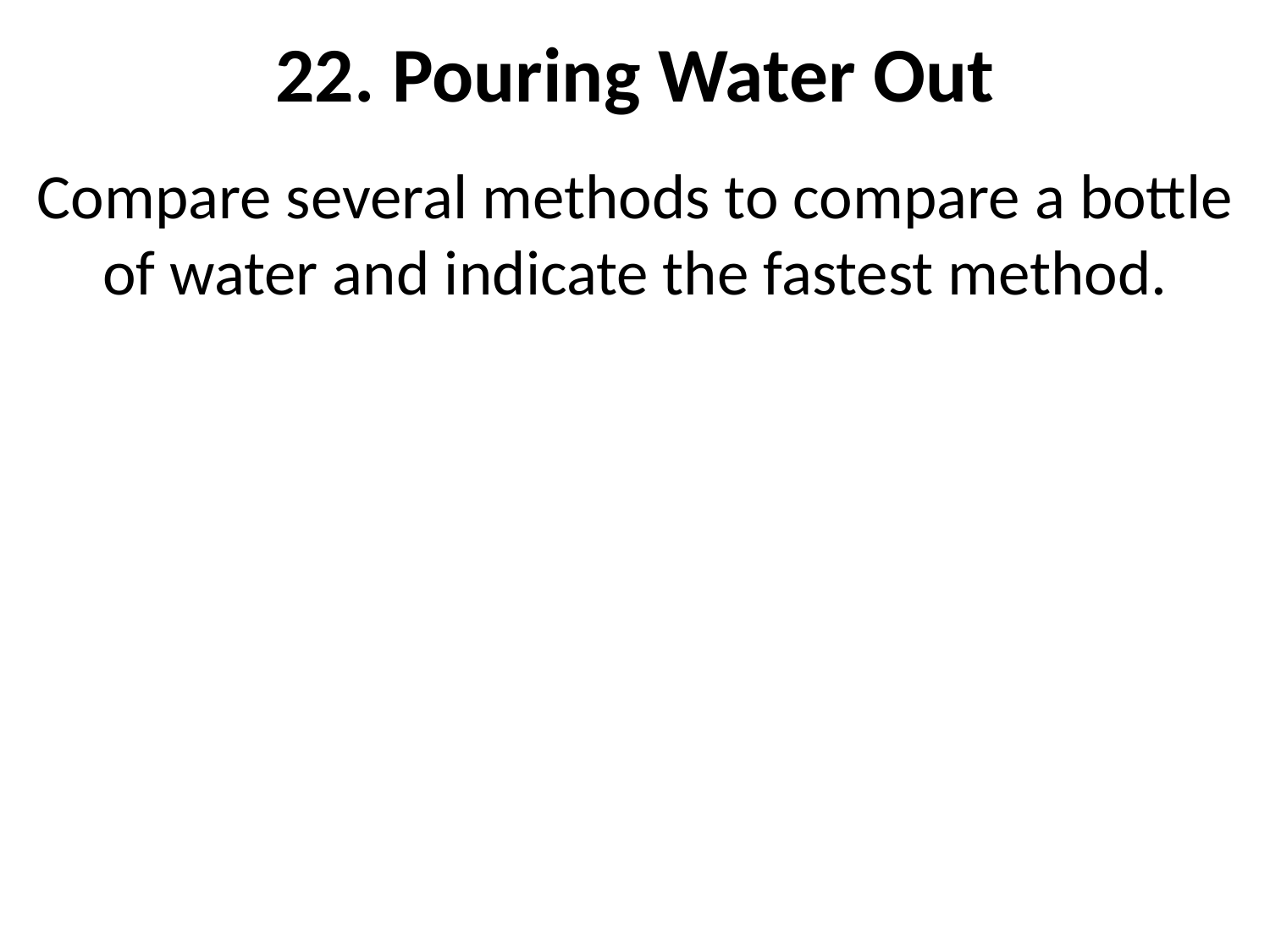

22. Pouring Water Out

Compare several methods to compare a bottle of water and indicate the fastest method.